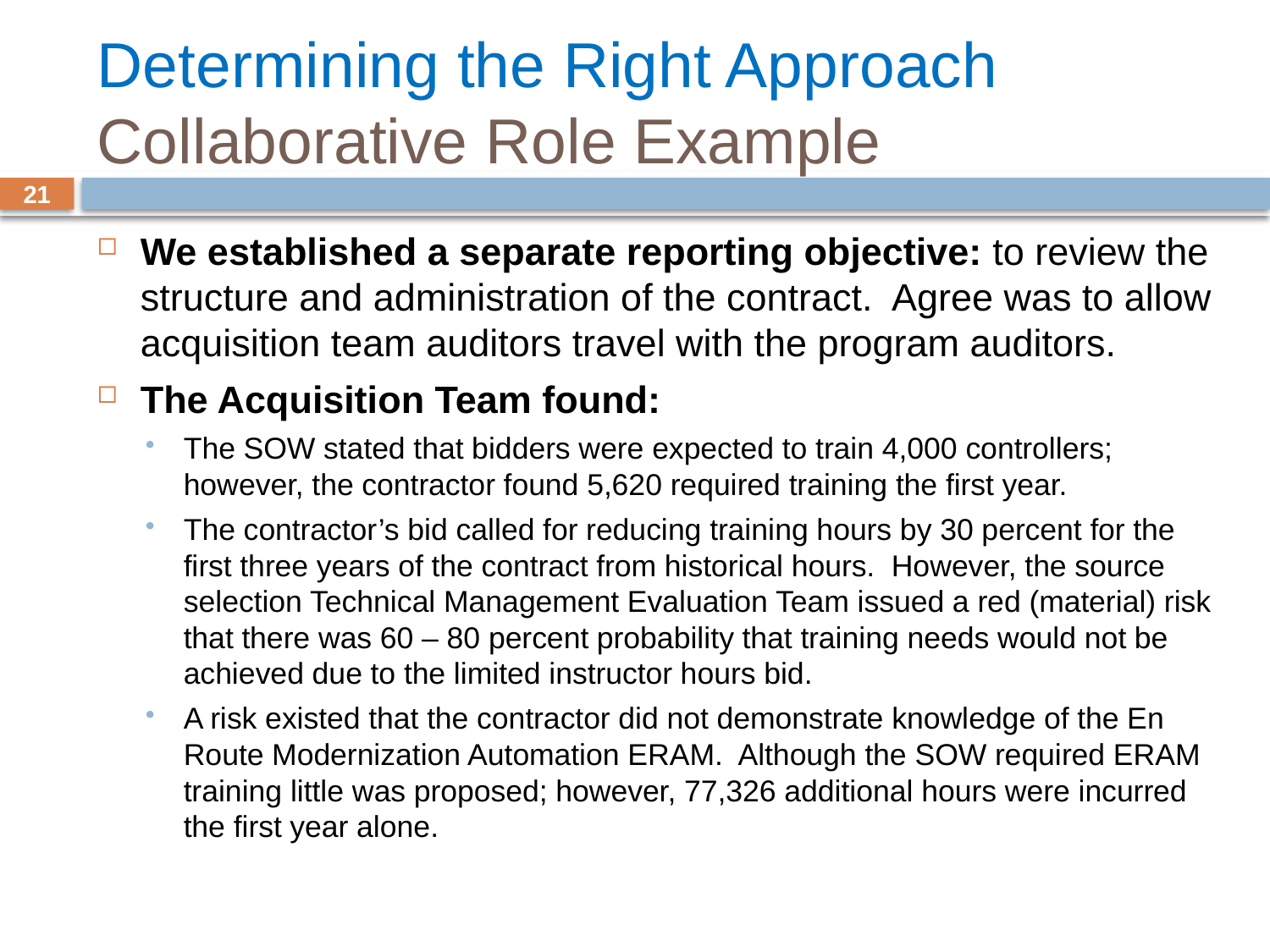

# Determining the Right Approach Collaborative Role Example
21
We established a separate reporting objective: to review the structure and administration of the contract.  Agree was to allow acquisition team auditors travel with the program auditors.
The Acquisition Team found:
The SOW stated that bidders were expected to train 4,000 controllers; however, the contractor found 5,620 required training the first year.
The contractor’s bid called for reducing training hours by 30 percent for the first three years of the contract from historical hours.  However, the source selection Technical Management Evaluation Team issued a red (material) risk that there was 60 – 80 percent probability that training needs would not be achieved due to the limited instructor hours bid.
A risk existed that the contractor did not demonstrate knowledge of the En Route Modernization Automation ERAM.  Although the SOW required ERAM training little was proposed; however, 77,326 additional hours were incurred the first year alone.